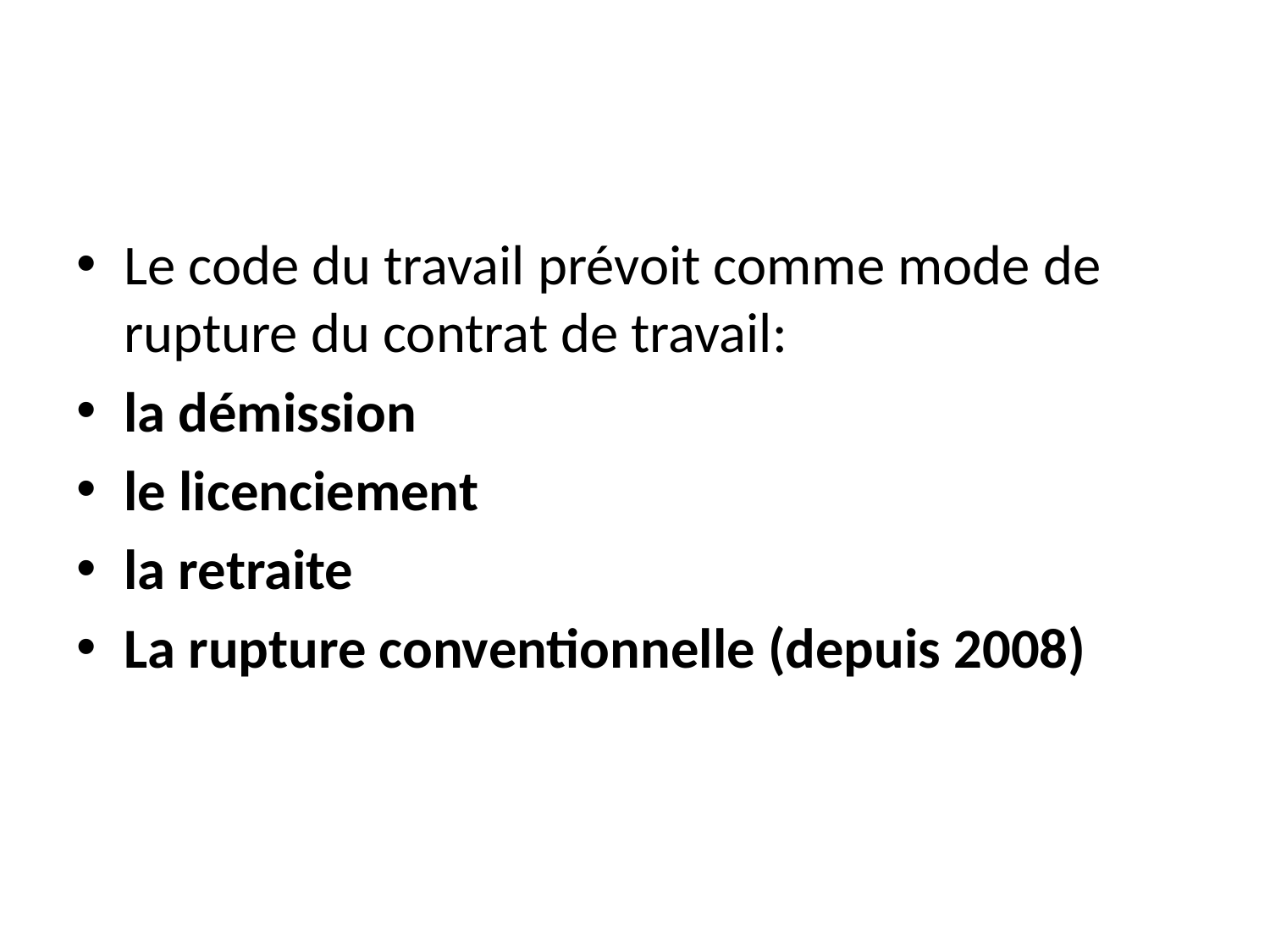

#
Le code du travail prévoit comme mode de rupture du contrat de travail:
la démission
le licenciement
la retraite
La rupture conventionnelle (depuis 2008)